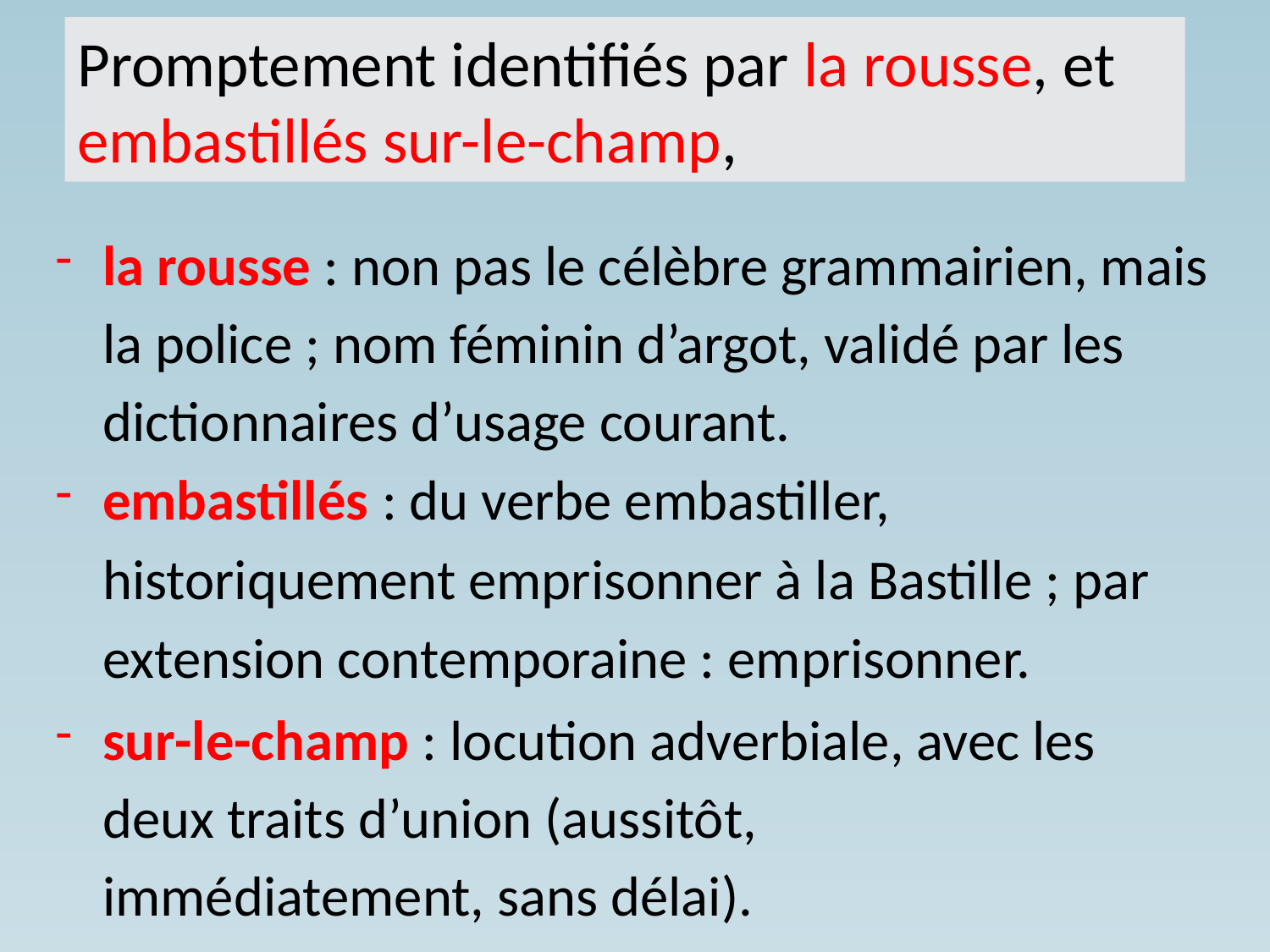

Promptement identifiés par la rousse, et embastillés sur-le-champ,
la rousse : non pas le célèbre grammairien, mais la police ; nom féminin d’argot, validé par les dictionnaires d’usage courant.
embastillés : du verbe embastiller, historiquement emprisonner à la Bastille ; par extension contemporaine : emprisonner.
sur-le-champ : locution adverbiale, avec les deux traits d’union (aussitôt, immédiatement, sans délai).